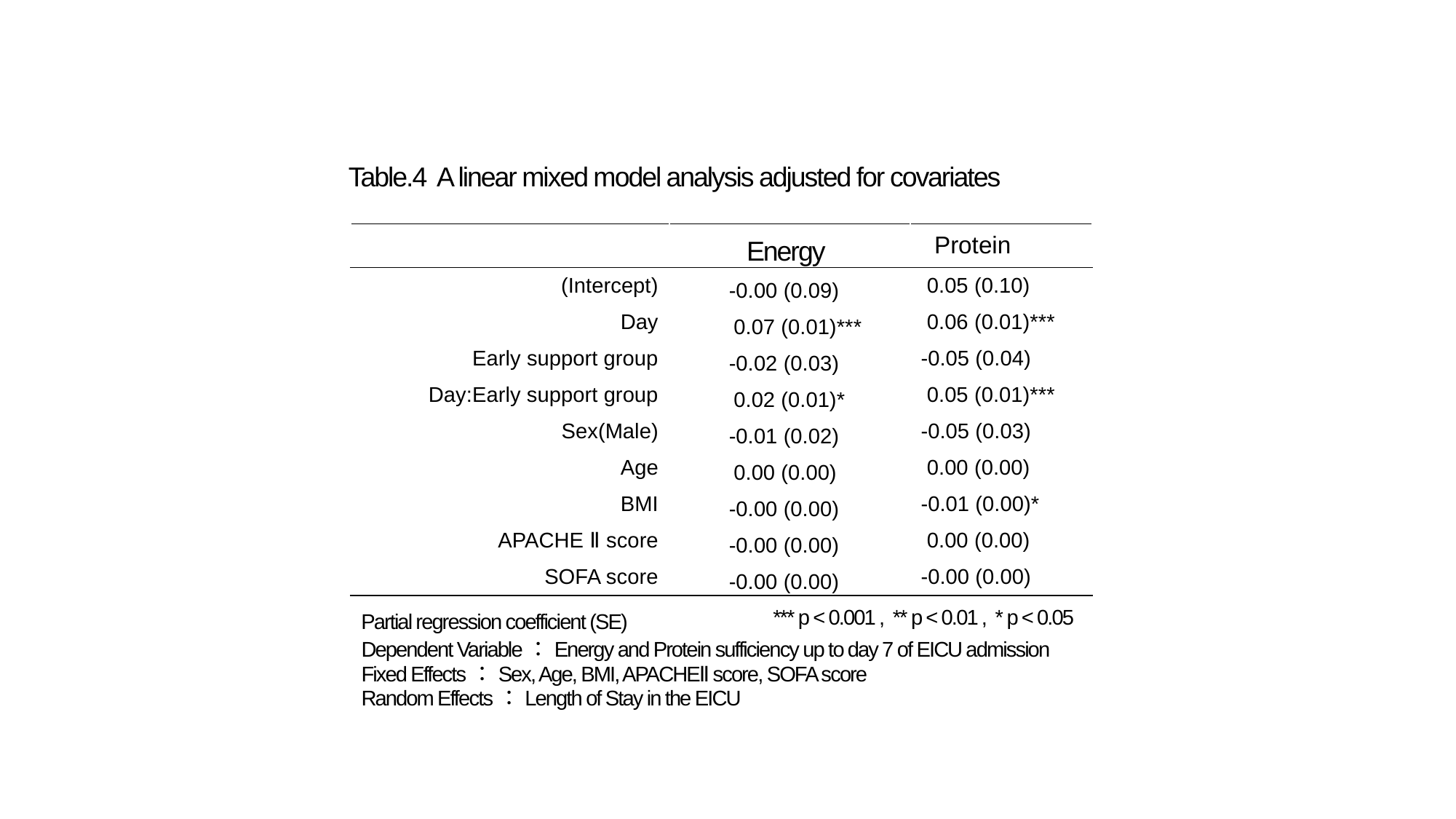

Table.4  A linear mixed model analysis adjusted for covariates
|  | Energy | Protein |
| --- | --- | --- |
| (Intercept) | -0.00 (0.09) | 0.05 (0.10) |
| Day | 0.07 (0.01)\*\*\* | 0.06 (0.01)\*\*\* |
| Early support group | -0.02 (0.03) | -0.05 (0.04) |
| Day:Early support group | 0.02 (0.01)\* | 0.05 (0.01)\*\*\* |
| Sex(Male) | -0.01 (0.02) | -0.05 (0.03) |
| Age | 0.00 (0.00) | 0.00 (0.00) |
| BMI | -0.00 (0.00) | -0.01 (0.00)\* |
| APACHE Ⅱ score | -0.00 (0.00) | 0.00 (0.00) |
| SOFA score | -0.00 (0.00) | -0.00 (0.00) |
*** p < 0.001 ,  ** p < 0.01 ,  * p < 0.05
Partial regression coefficient (SE)
Dependent Variable：Energy and Protein sufficiency up to day 7 of EICU admission
Fixed Effects：Sex, Age, BMI, APACHEⅡ score, SOFA score
Random Effects：Length of Stay in the EICU